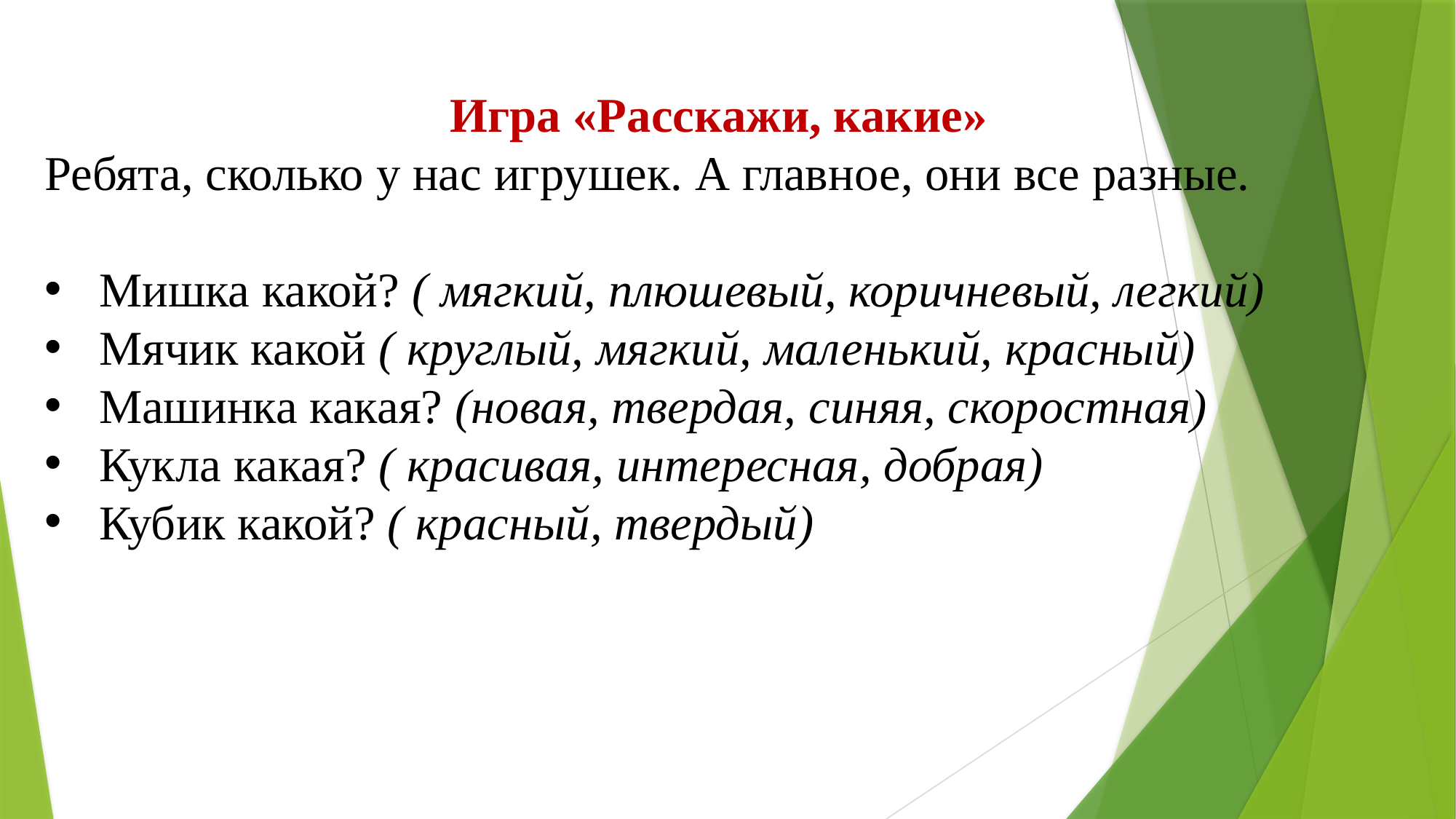

Игра «Расскажи, какие»
Ребята, сколько у нас игрушек. А главное, они все разные.

Мишка какой? ( мягкий, плюшевый, коричневый, легкий)
Мячик какой ( круглый, мягкий, маленький, красный)
Машинка какая? (новая, твердая, синяя, скоростная)
Кукла какая? ( красивая, интересная, добрая)
Кубик какой? ( красный, твердый)